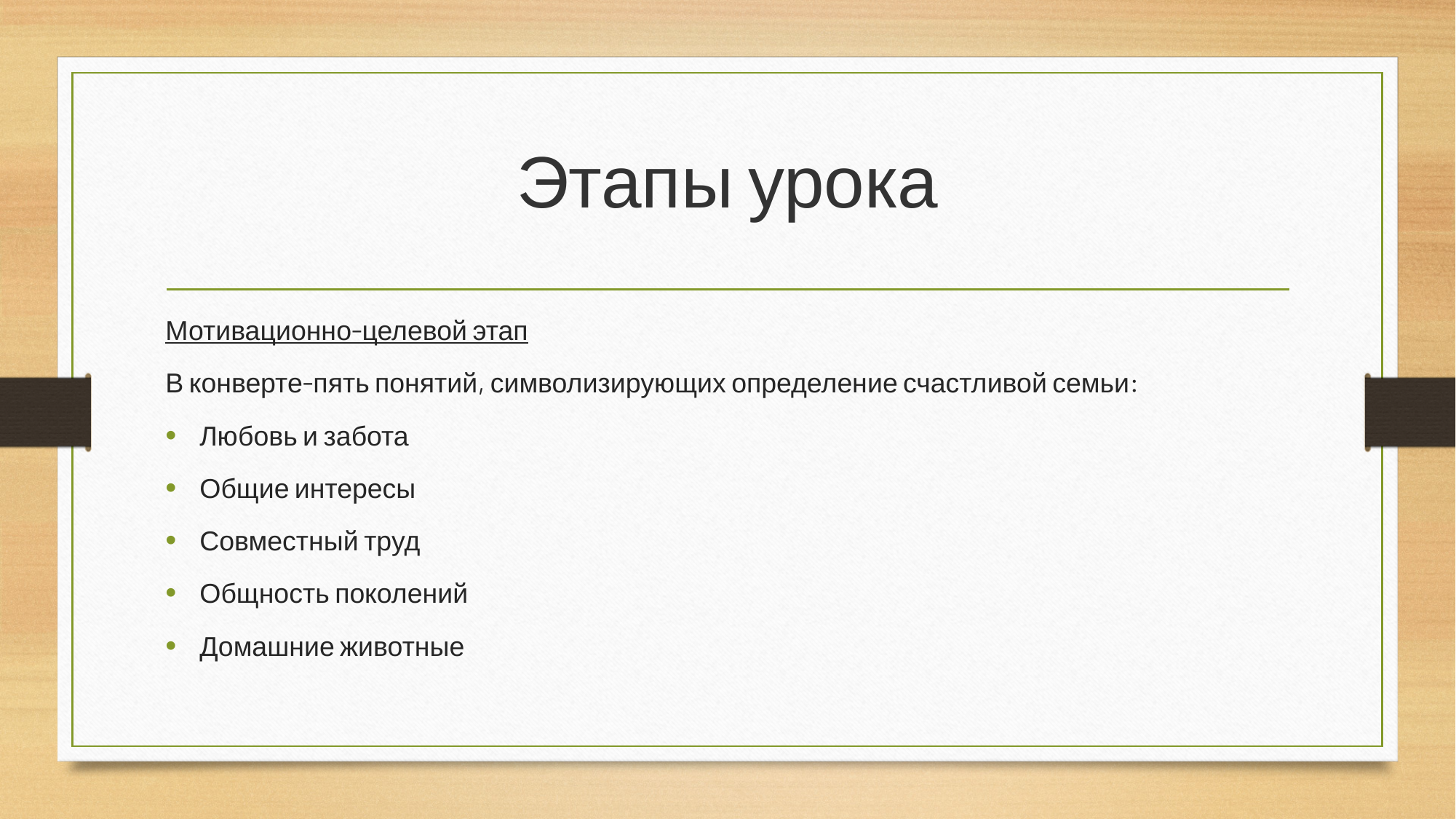

# Этапы урока
Мотивационно-целевой этап
В конверте-пять понятий, символизирующих определение счастливой семьи:
Любовь и забота
Общие интересы
Совместный труд
Общность поколений
Домашние животные